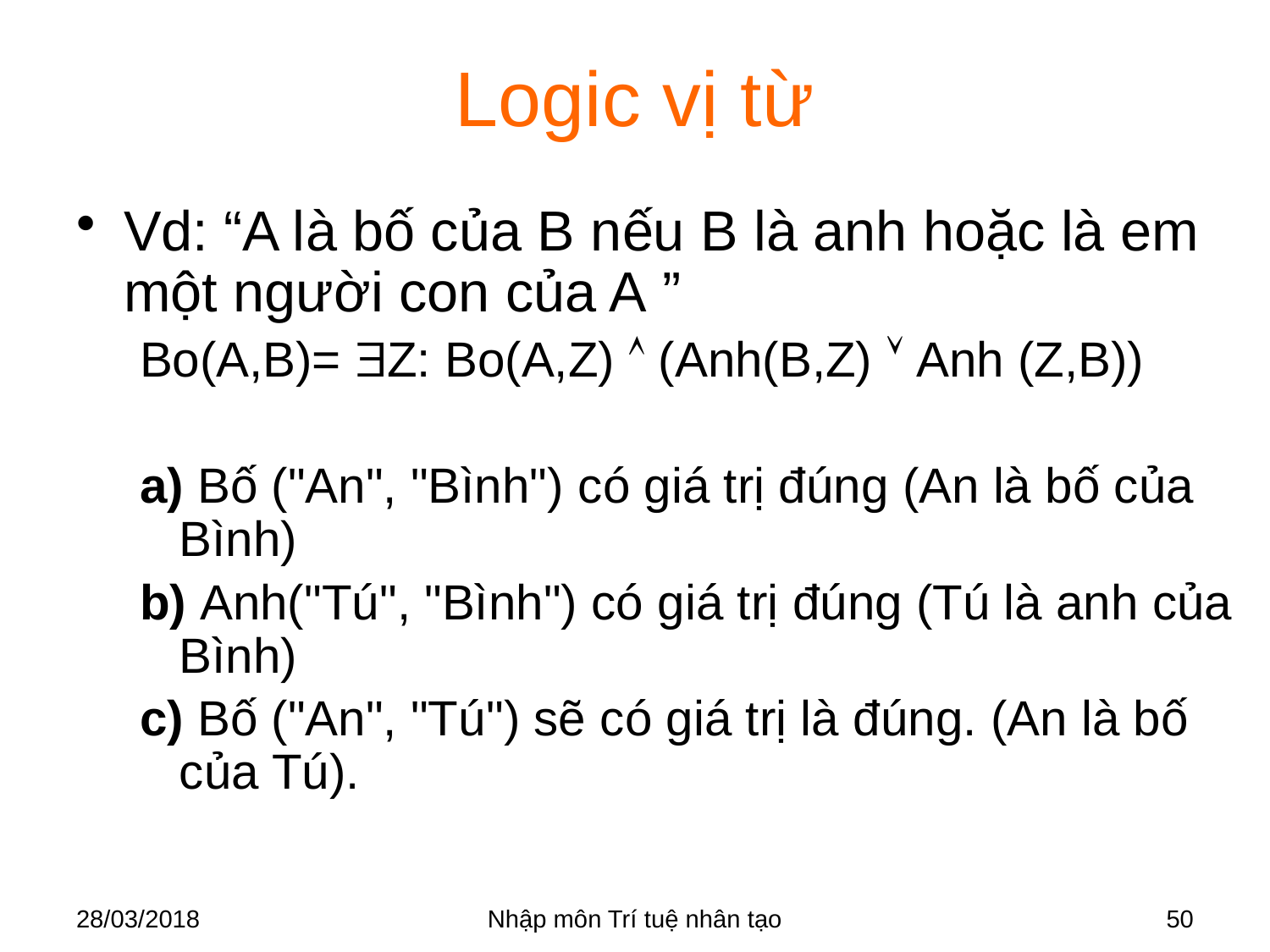

# Logic vị từ
Vd: “A là bố của B nếu B là anh hoặc là em một người con của A ”
Bo(A,B)= ∃Z: Bo(A,Z) ∧ (Anh(B,Z) ∨ Anh (Z,B))

a) Bố ("An", "Bình") có giá trị đúng (An là bố của Bình)
b) Anh("Tú", "Bình") có giá trị đúng (Tú là anh của Bình)
c) Bố ("An", "Tú") sẽ có giá trị là đúng. (An là bố của Tú).

28/03/2018

Nhập môn Trí tuệ nhân tạo

50